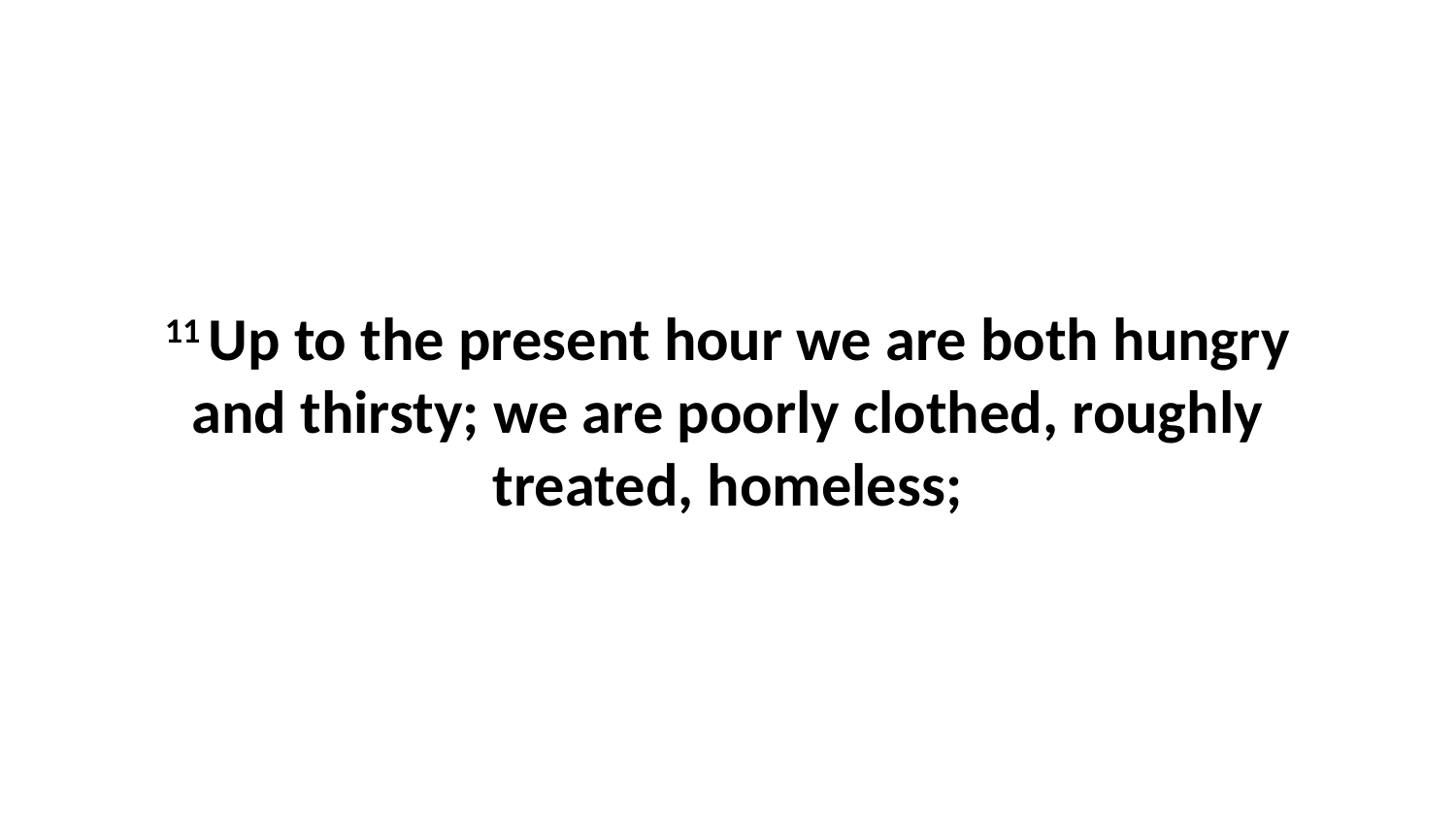

11 Up to the present hour we are both hungry and thirsty; we are poorly clothed, roughly treated, homeless;